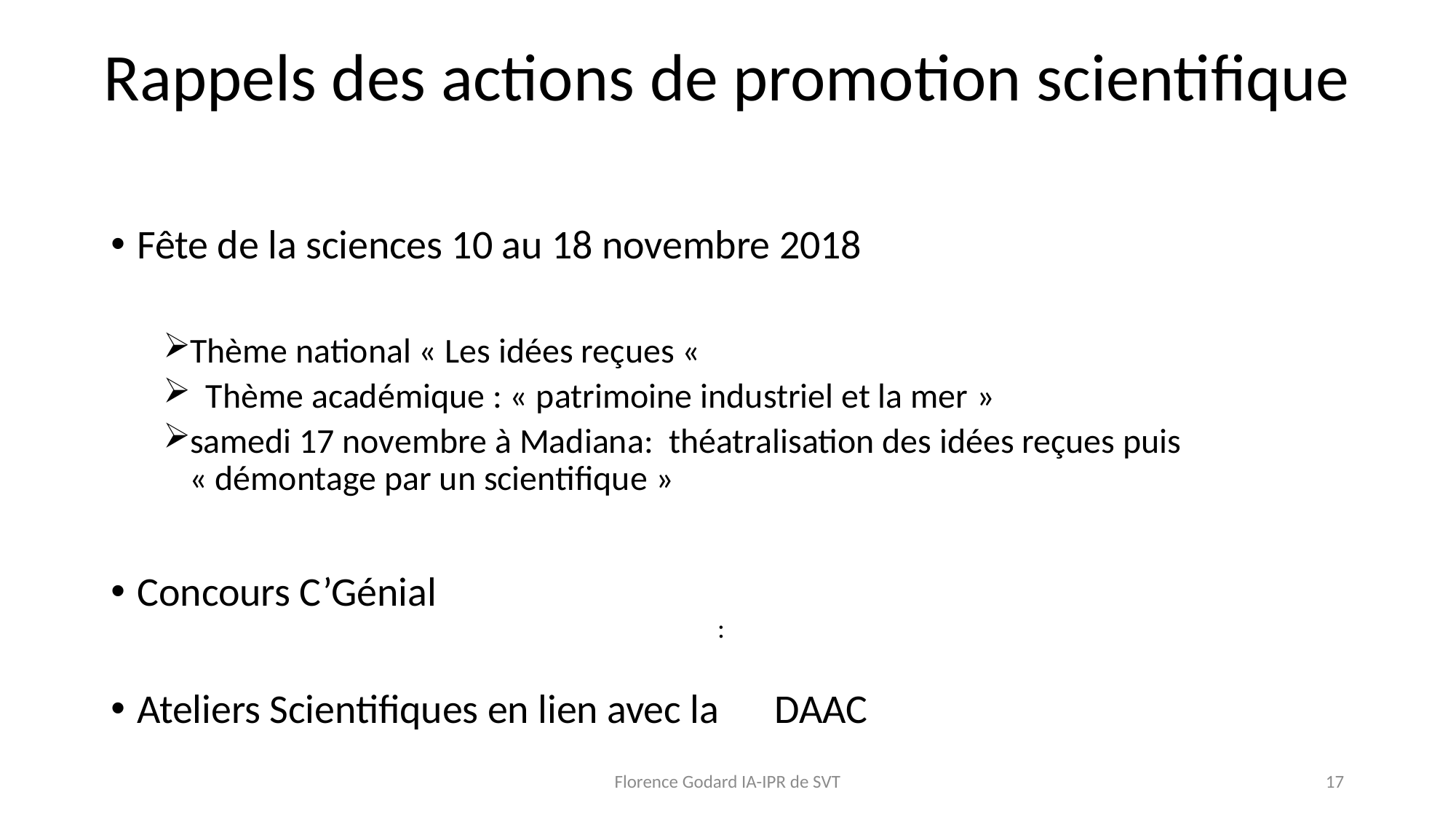

# Rappels des actions de promotion scientifique
Fête de la sciences 10 au 18 novembre 2018

Thème national « Les idées reçues «
  Thème académique : « patrimoine industriel et la mer »
samedi 17 novembre à Madiana:  théatralisation des idées reçues puis « démontage par un scientifique »

Concours C’Génial

Ateliers Scientifiques en lien avec la	 DAAC
:
Florence Godard IA-IPR de SVT
17